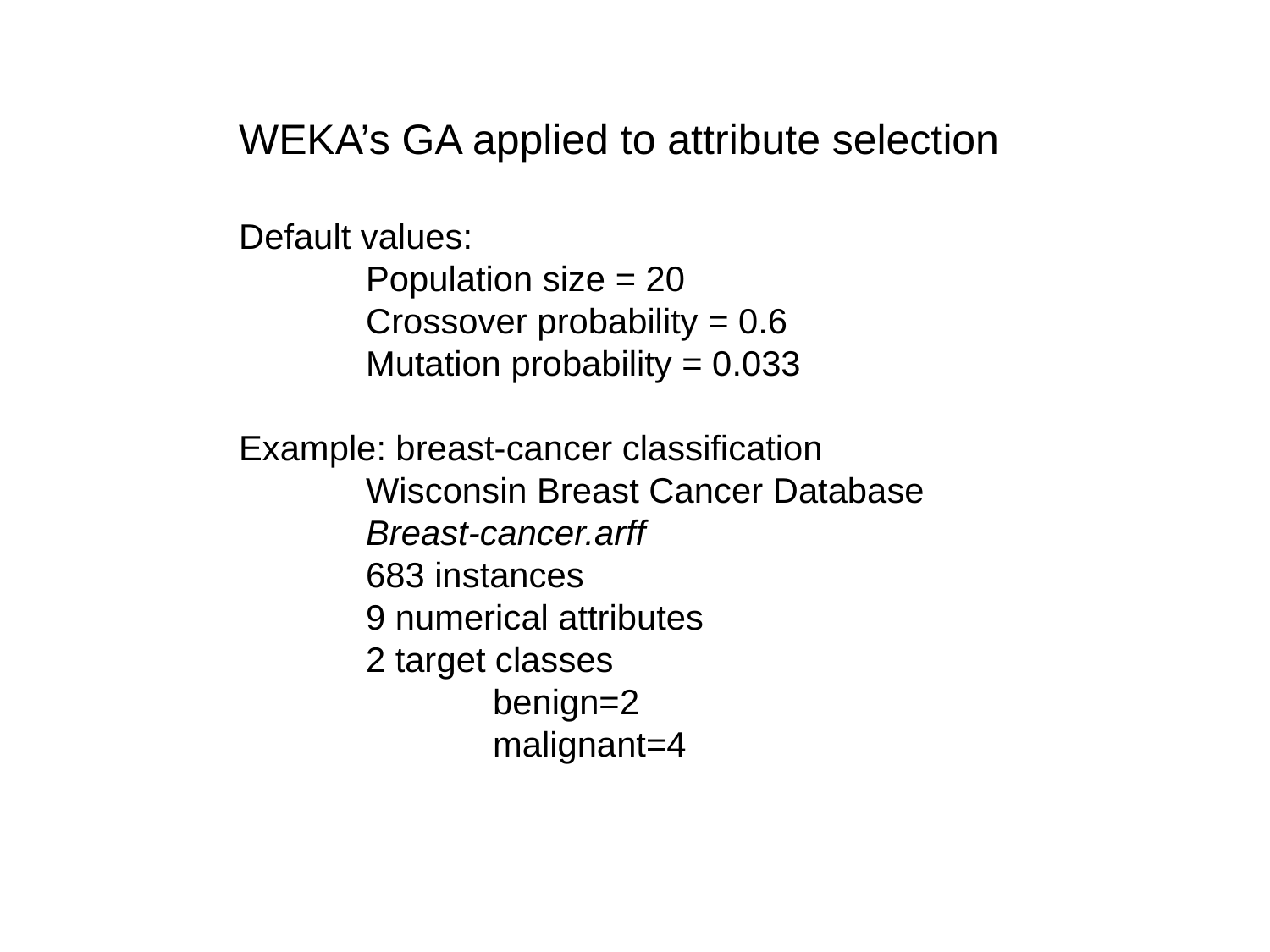

WEKA’s GA applied to attribute selection

Default values:
	Population size = 20
	Crossover probability = 0.6
	Mutation probability = 0.033

Example: breast-cancer classification
	Wisconsin Breast Cancer Database
	Breast-cancer.arff
	683 instances
	9 numerical attributes
	2 target classes
		benign=2
		malignant=4